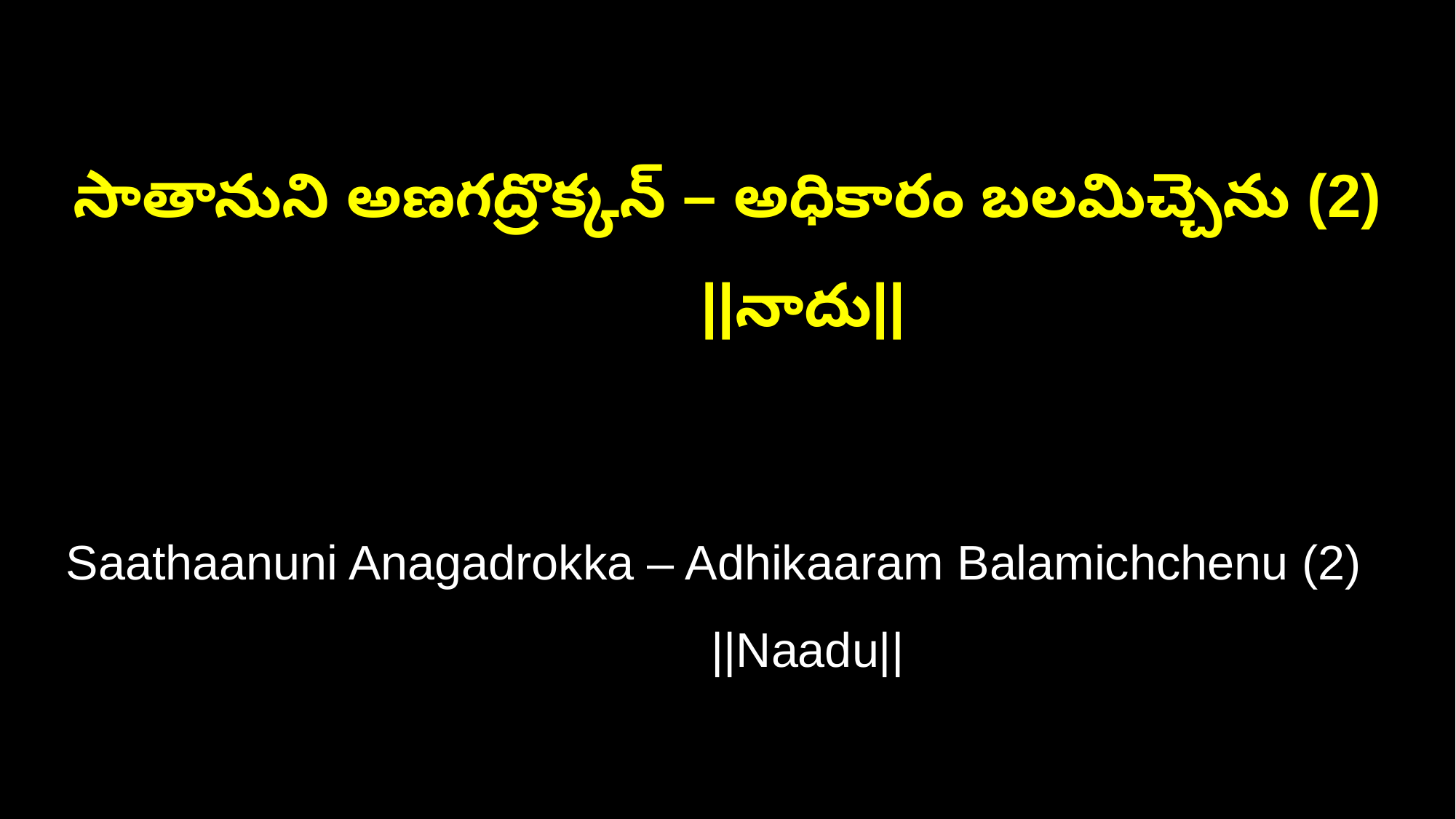

సాతానుని అణగద్రొక్కన్ – అధికారం బలమిచ్చెను (2)          ||నాదు||
Saathaanuni Anagadrokka – Adhikaaram Balamichchenu (2)               ||Naadu||